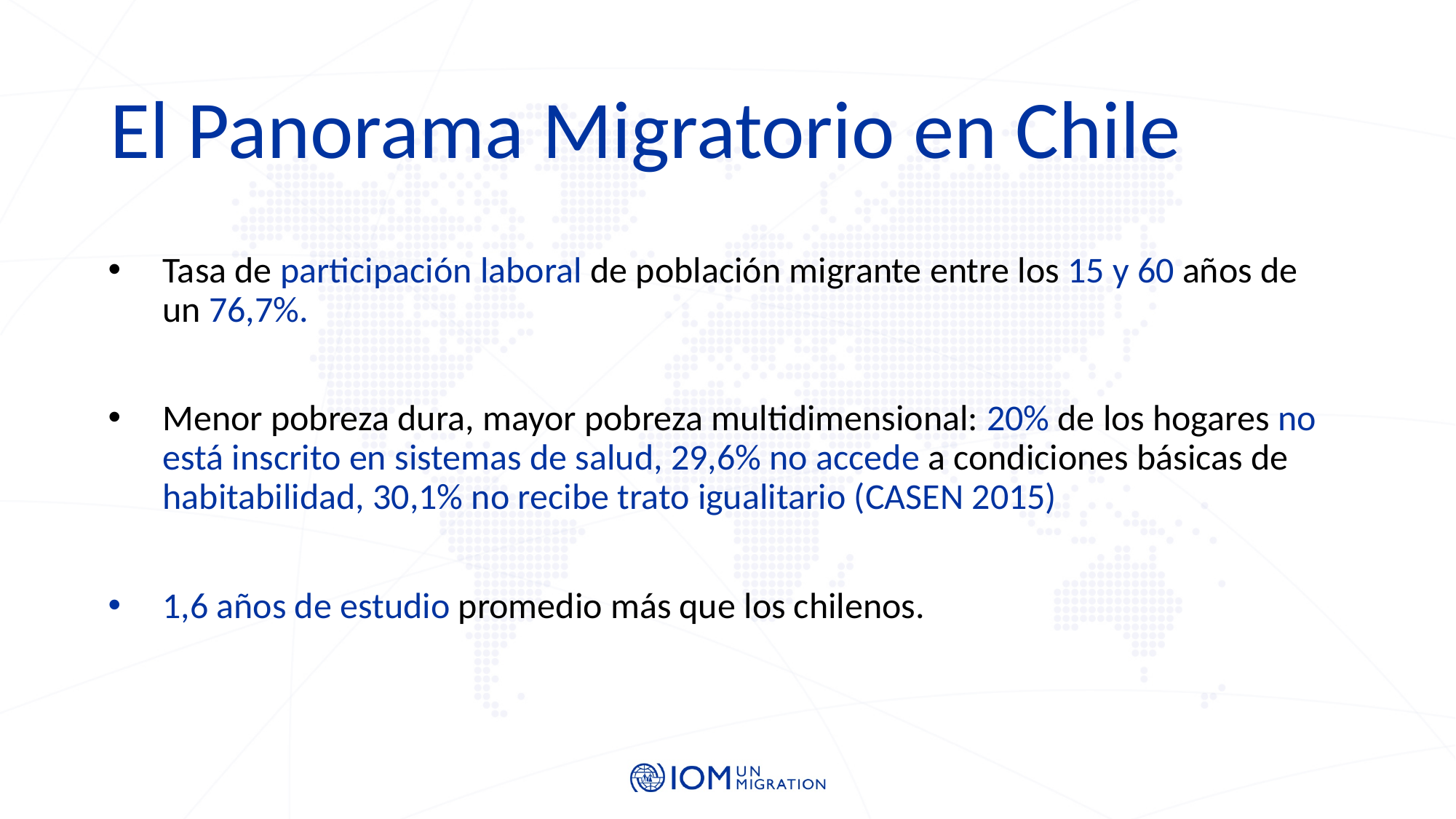

# El Panorama Migratorio en Chile

Tasa de participación laboral de población migrante entre los 15 y 60 años de un 76,7%.

Menor pobreza dura, mayor pobreza multidimensional: 20% de los hogares no está inscrito en sistemas de salud, 29,6% no accede a condiciones básicas de habitabilidad, 30,1% no recibe trato igualitario (CASEN 2015)

1,6 años de estudio promedio más que los chilenos.